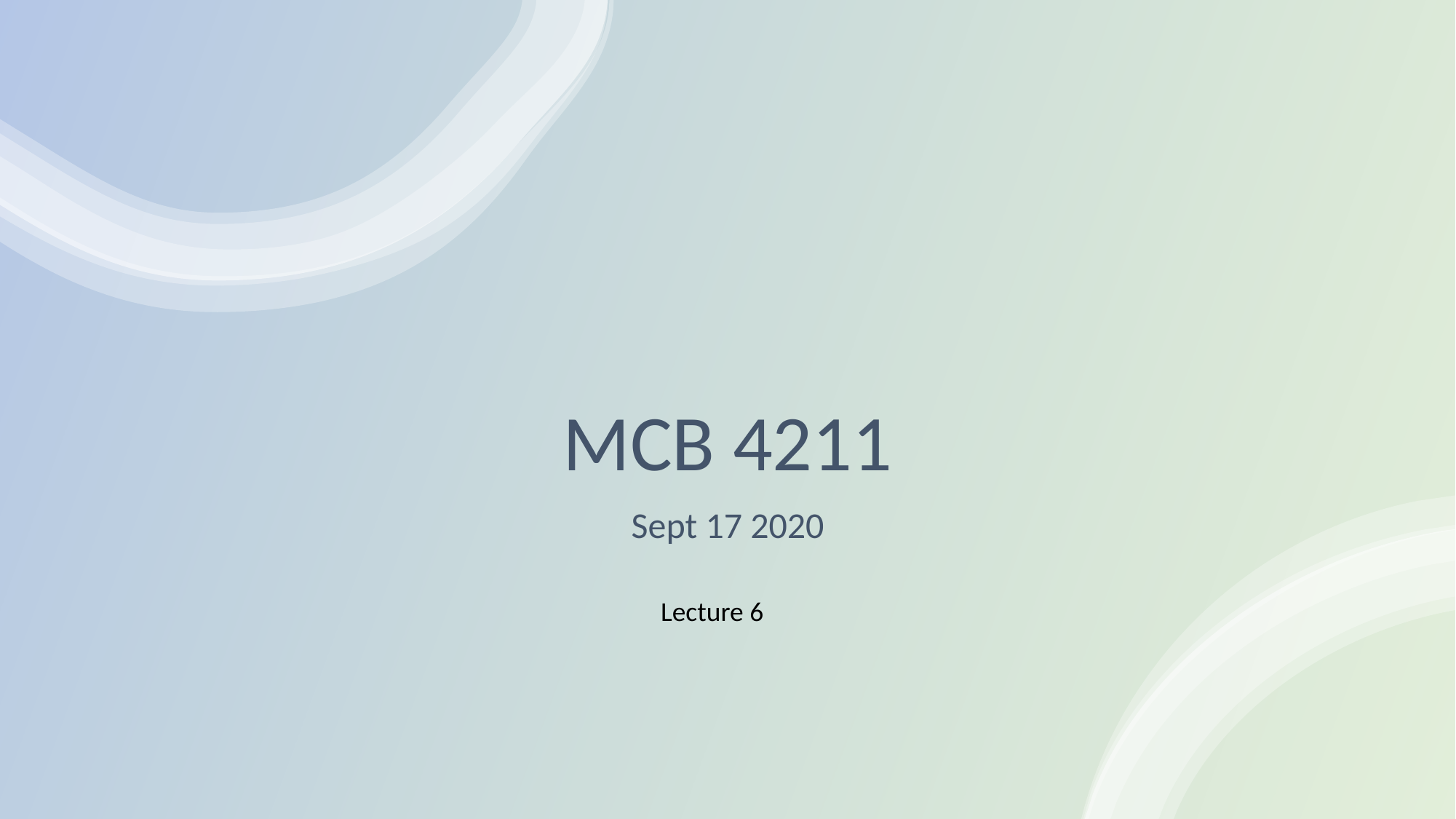

# MCB 4211

Sept 17 2020
Lecture 6